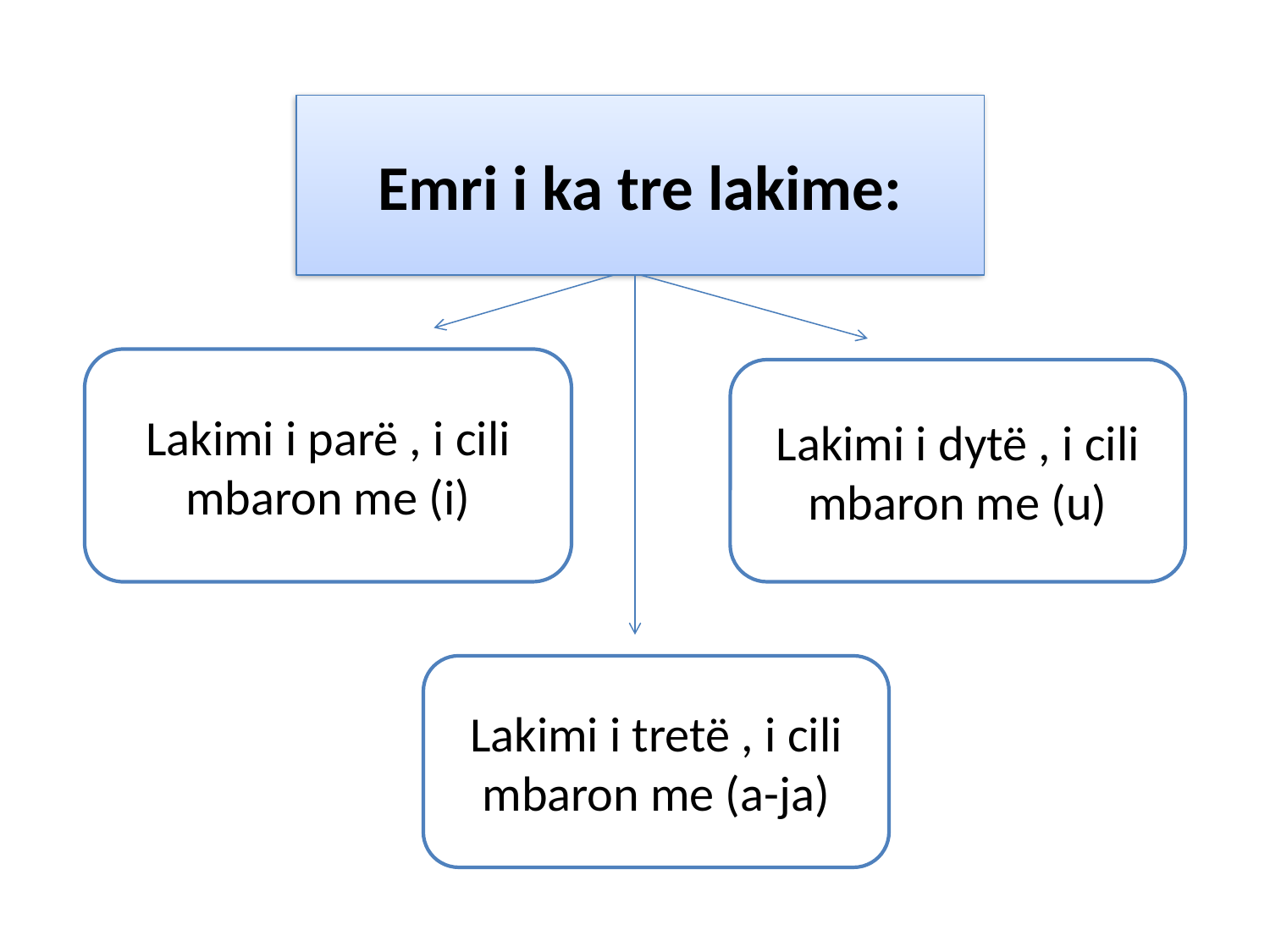

Emri i ka tre lakime:
Lakimi i parë , i cili mbaron me (i)
Lakimi i dytë , i cili mbaron me (u)
Lakimi i tretë , i cili mbaron me (a-ja)